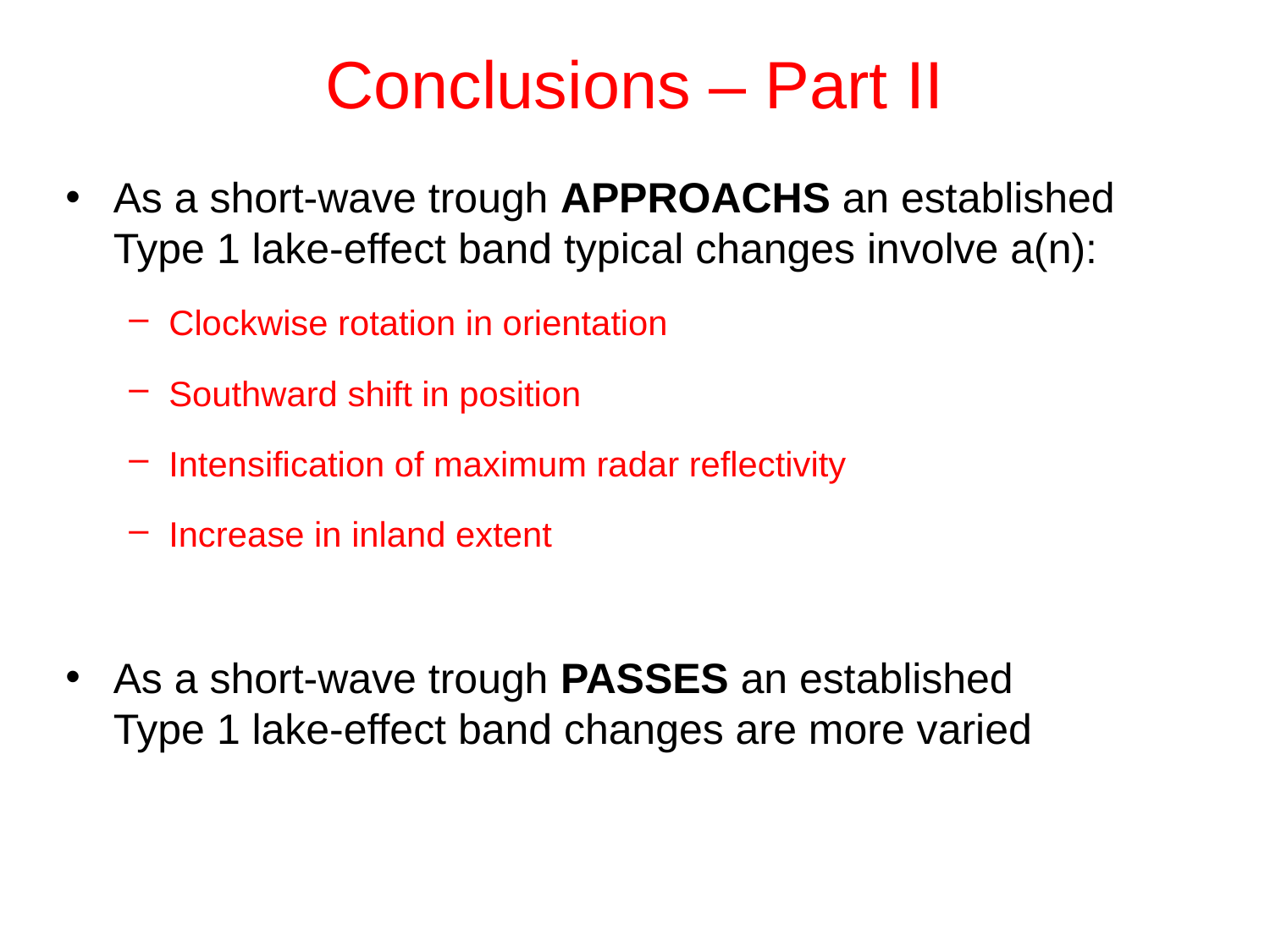

Conclusions – Part II
As a short-wave trough APPROACHS an established
Type 1 lake-effect band typical changes involve a(n):
Clockwise rotation in orientation
Southward shift in position
Intensification of maximum radar reflectivity
Increase in inland extent

As a short-wave trough PASSES an established
Type 1 lake-effect band changes are more varied